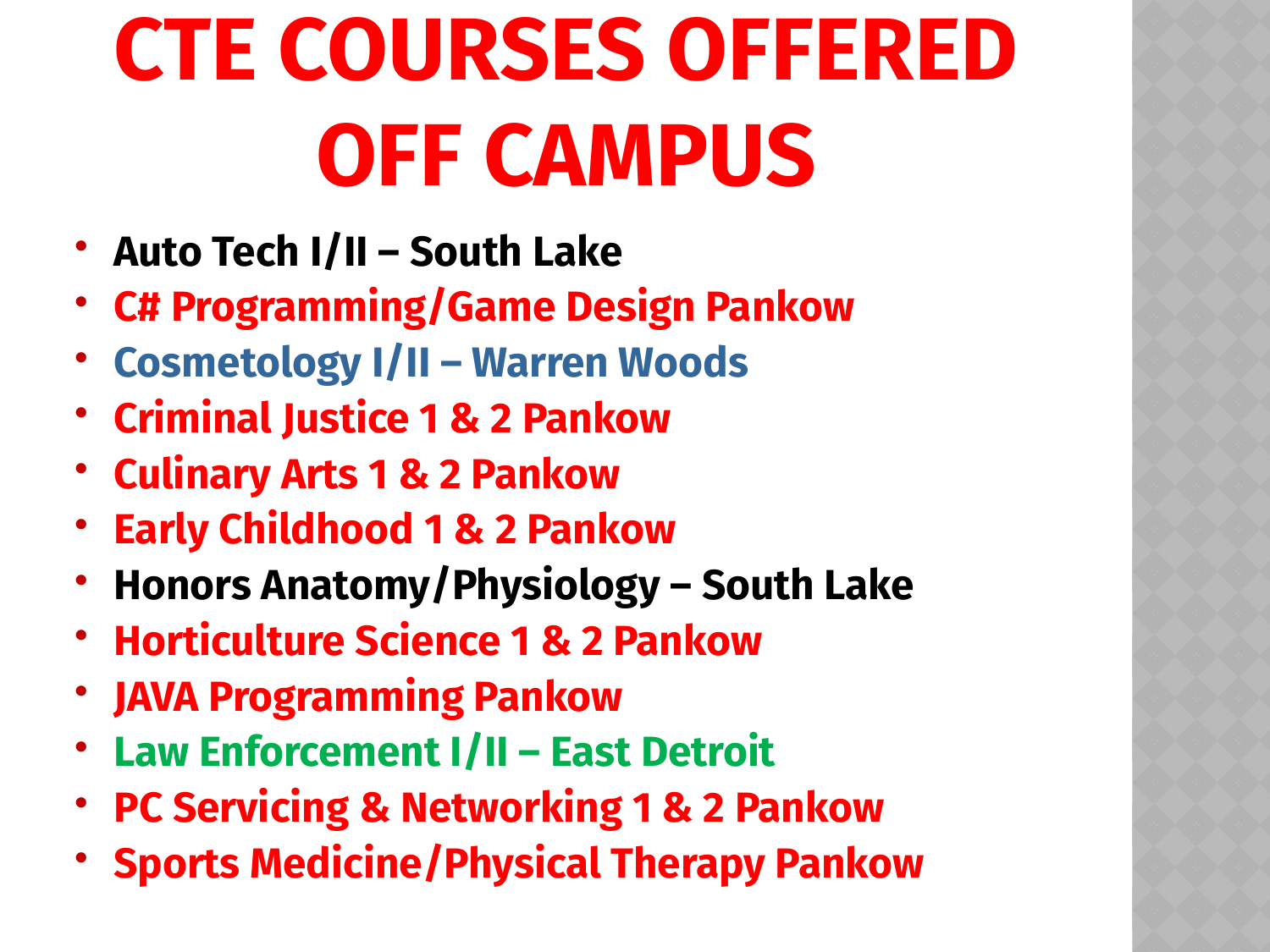

# CTE courses offered off campus
Auto Tech I/II – South Lake
C# Programming/Game Design Pankow
Cosmetology I/II – Warren Woods
Criminal Justice 1 & 2 Pankow
Culinary Arts 1 & 2 Pankow
Early Childhood 1 & 2 Pankow
Honors Anatomy/Physiology – South Lake
Horticulture Science 1 & 2 Pankow
JAVA Programming Pankow
Law Enforcement I/II – East Detroit
PC Servicing & Networking 1 & 2 Pankow
Sports Medicine/Physical Therapy Pankow